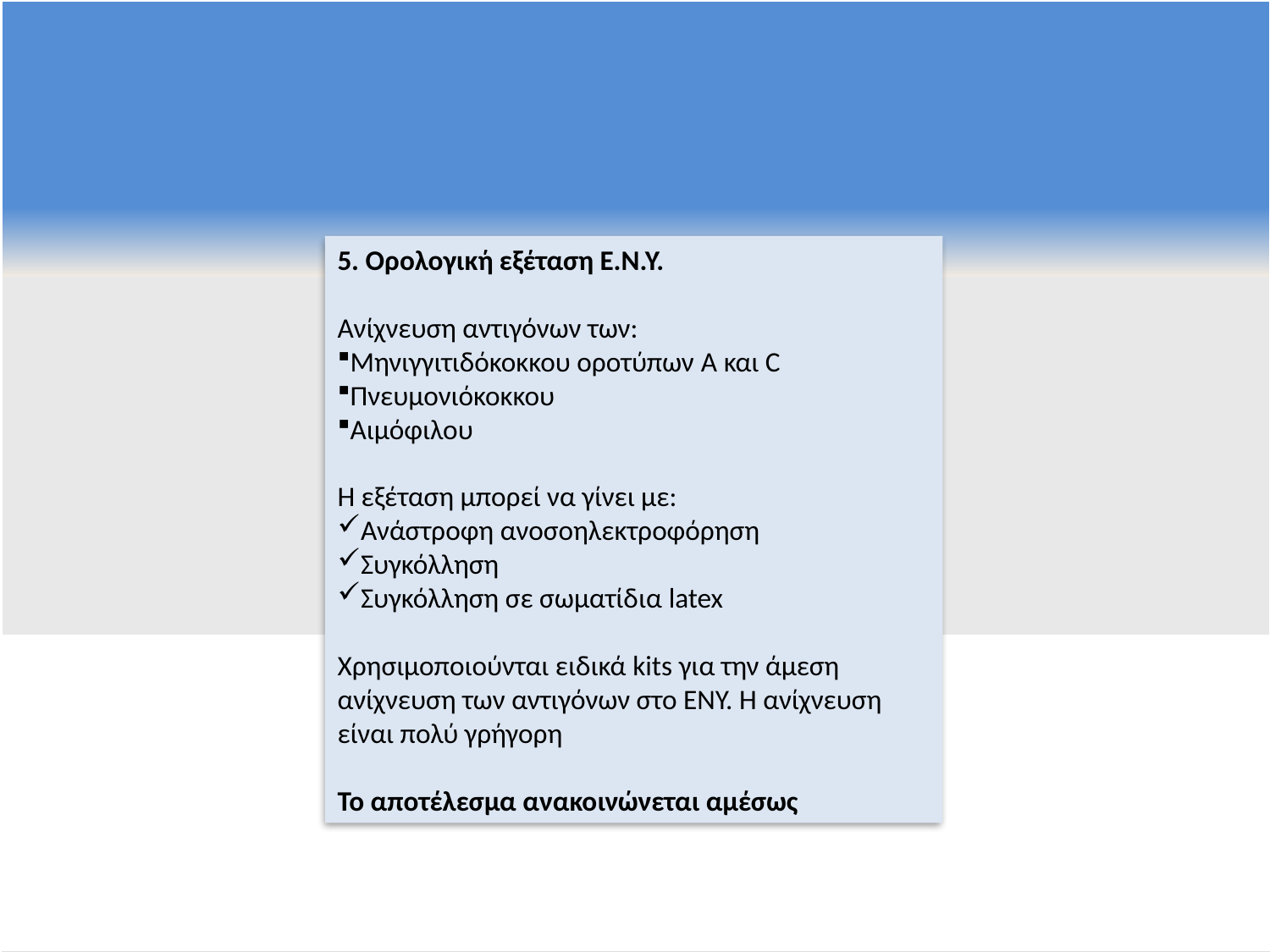

5. Ορολογική εξέταση Ε.Ν.Υ.

Ανίχνευση αντιγόνων των:
Μηνιγγιτιδόκοκκου οροτύπων A και C
Πνευμονιόκοκκου
Αιμόφιλου

Η εξέταση μπορεί να γίνει με:
Ανάστροφη ανοσοηλεκτροφόρηση
Συγκόλληση
Συγκόλληση σε σωματίδια latex

Χρησιμοποιούνται ειδικά kits για την άμεση ανίχνευση των αντιγόνων στο ΕΝΥ. Η ανίχνευση είναι πολύ γρήγορη

Το αποτέλεσμα ανακοινώνεται αμέσως